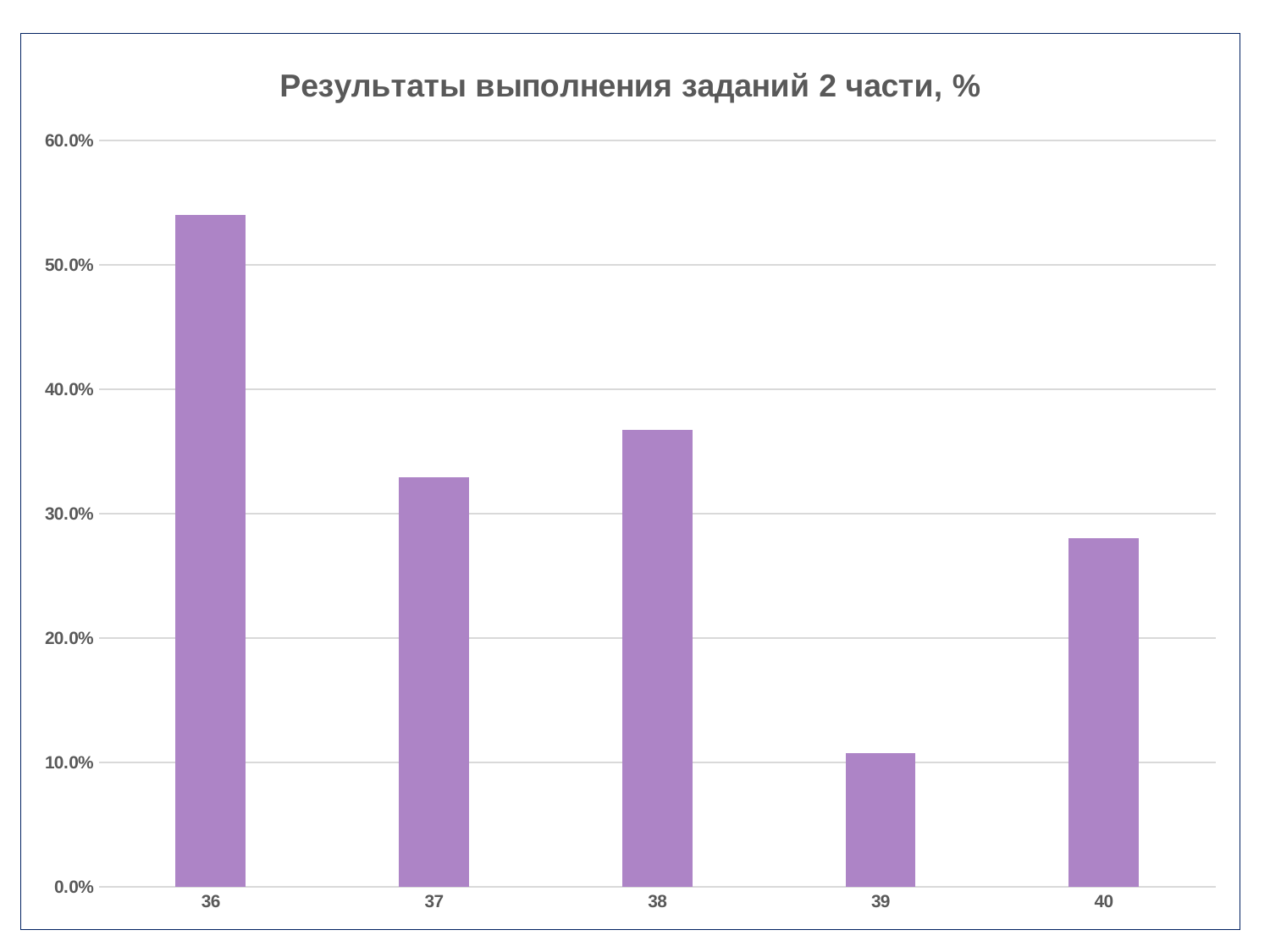

### Chart: Результаты выполнения заданий 2 части, %

| Category |  |
|---|---|
| 36 | 0.5401785714285714 |
| 37 | 0.3296875 |
| 38 | 0.3675 |
| 39 | 0.1078125 |
| 40 | 0.28013392857142855 |